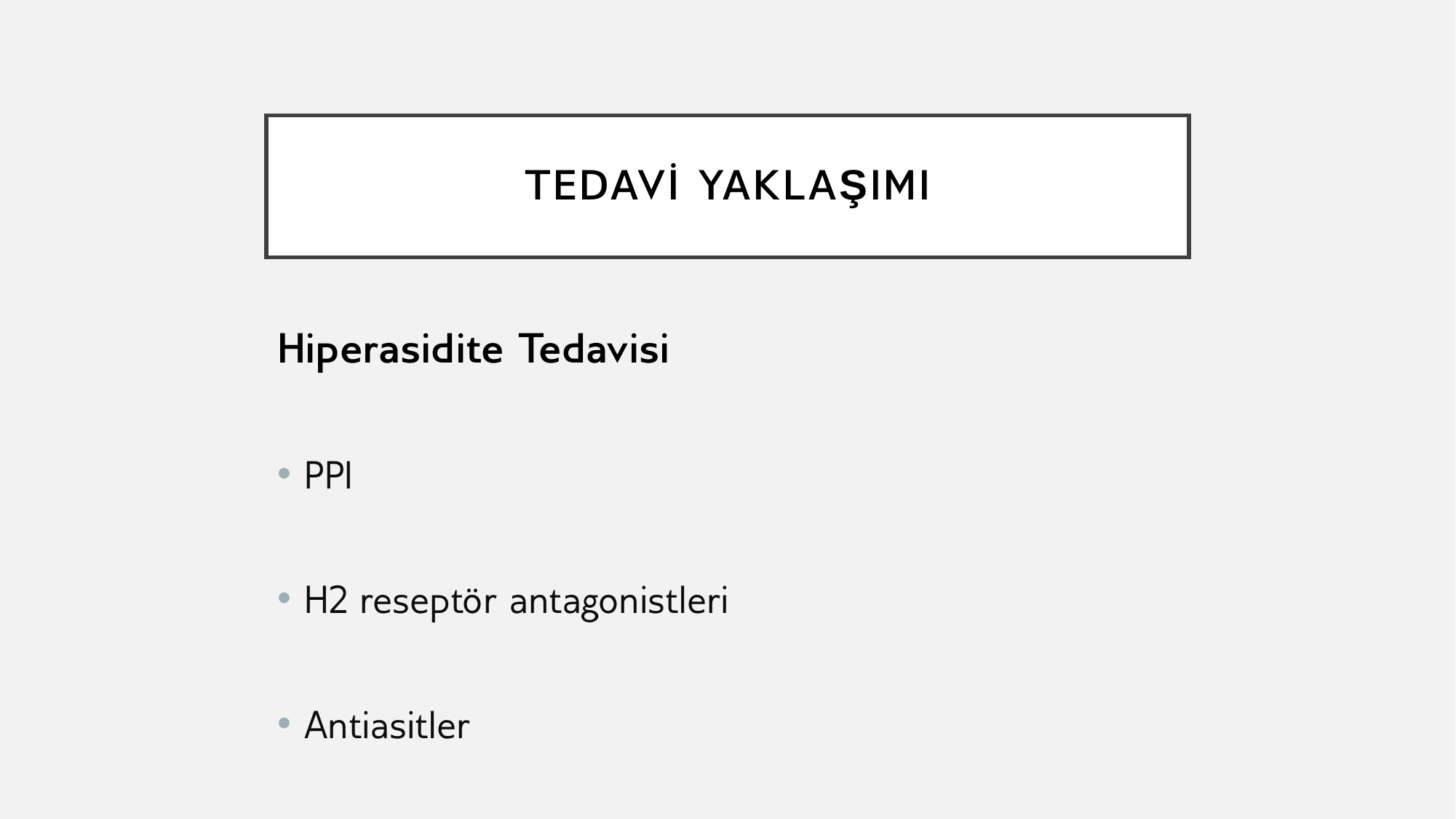

# Tedavi yaklaşımı
Hiperasidite Tedavisi

PPI

H2 reseptör antagonistleri

Antiasitler